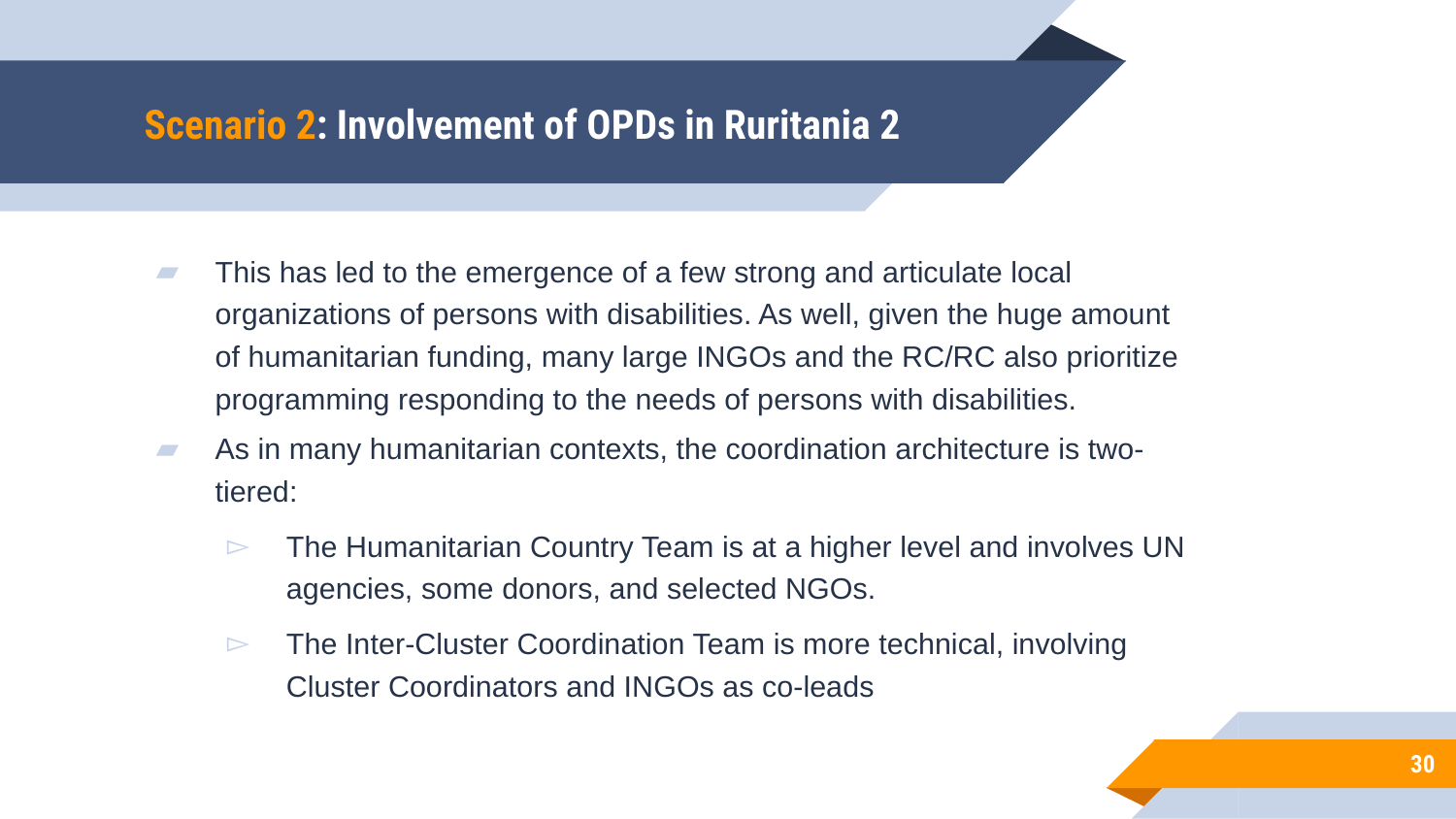

# Scenario 2: Involvement of OPDs in Ruritania 2
This has led to the emergence of a few strong and articulate local organizations of persons with disabilities. As well, given the huge amount of humanitarian funding, many large INGOs and the RC/RC also prioritize programming responding to the needs of persons with disabilities.
As in many humanitarian contexts, the coordination architecture is two-tiered:
The Humanitarian Country Team is at a higher level and involves UN agencies, some donors, and selected NGOs.
The Inter-Cluster Coordination Team is more technical, involving Cluster Coordinators and INGOs as co-leads
30